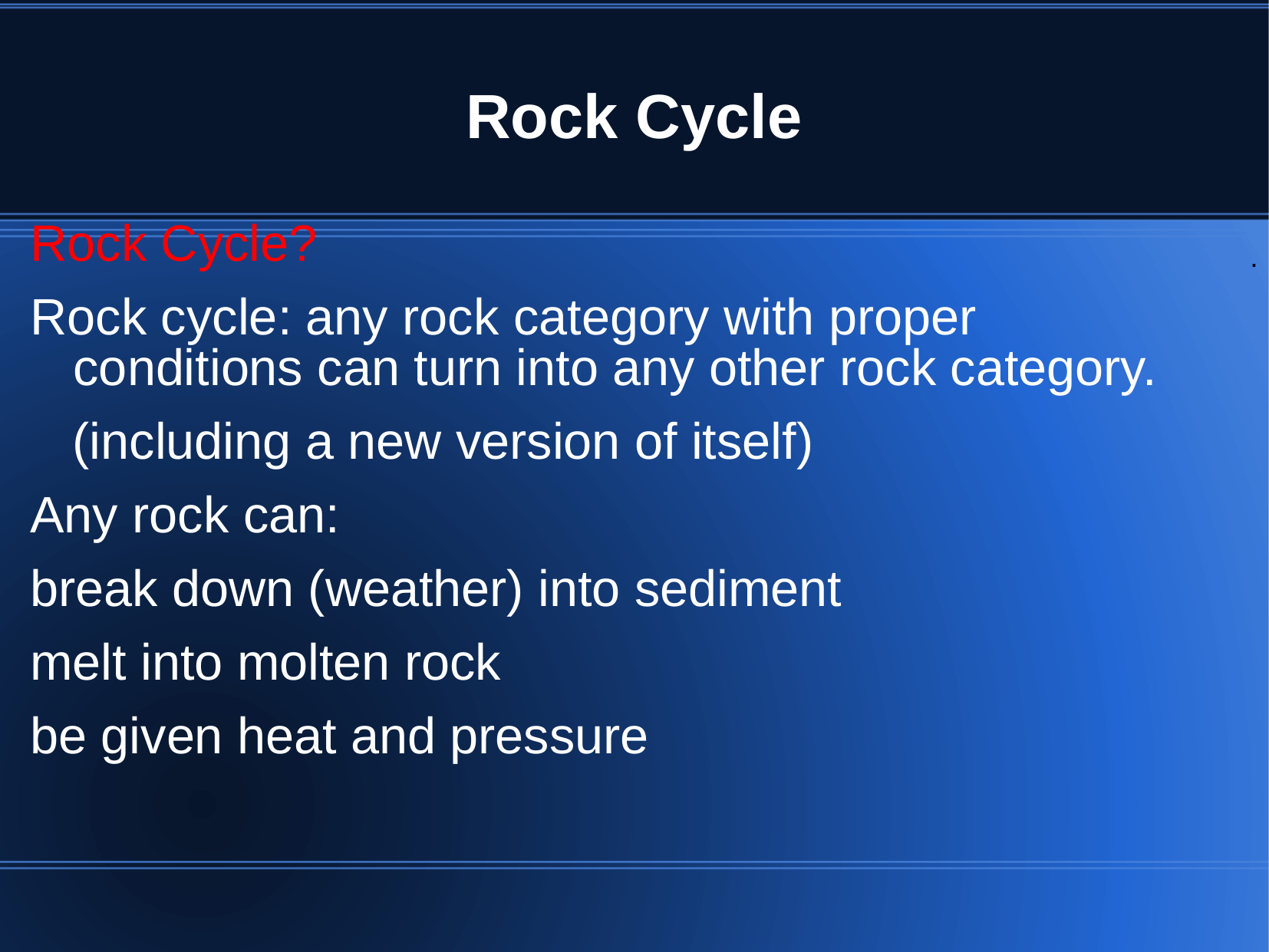

# Rock Cycle
Rock Cycle?
Rock cycle: any rock category with proper conditions can turn into any other rock category.
   (including a new version of itself)
Any rock can:
break down (weather) into sediment
melt into molten rock
be given heat and pressure
.